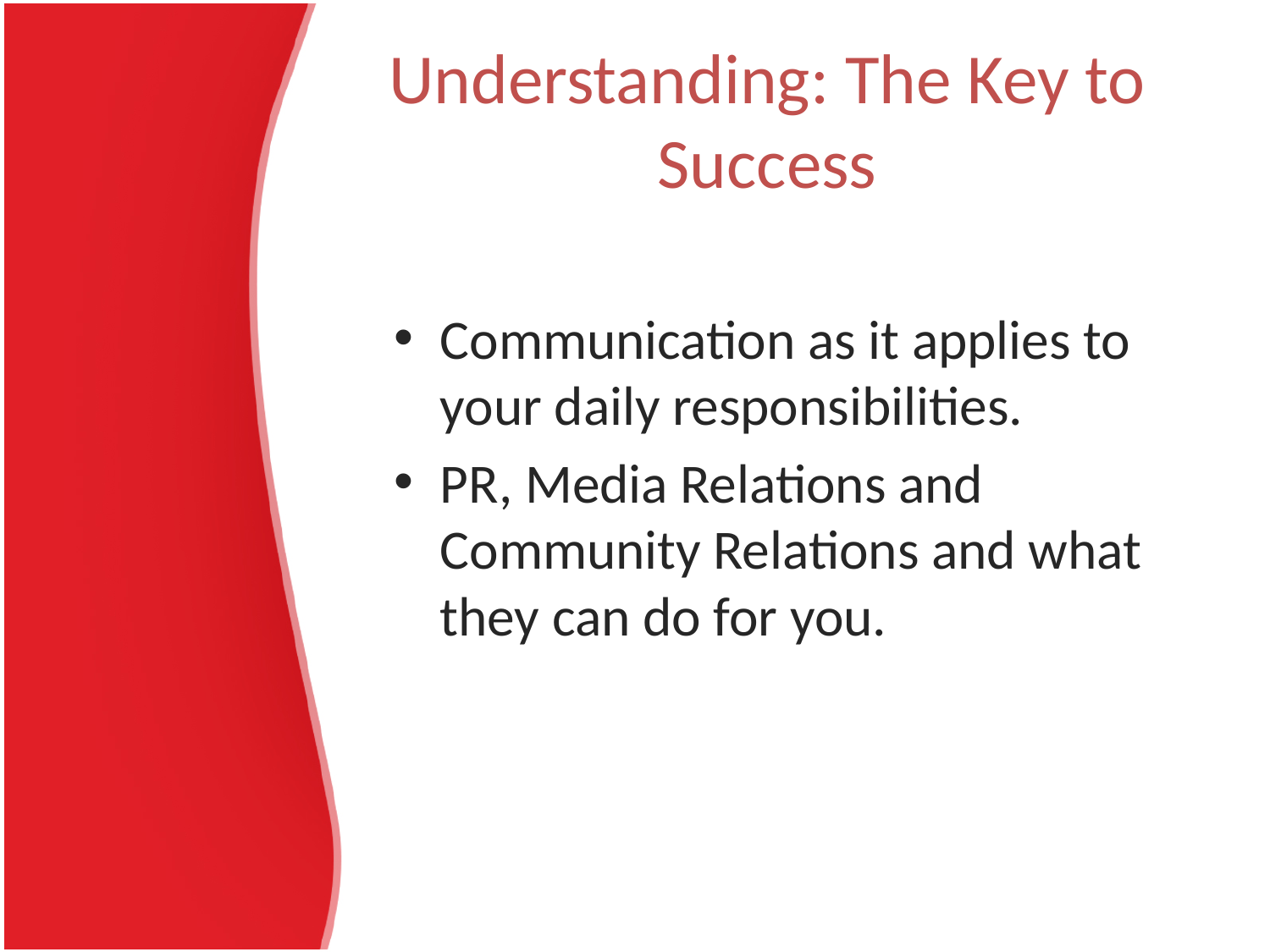

Understanding: The Key to Success
Communication as it applies to your daily responsibilities.
PR, Media Relations and Community Relations and what they can do for you.